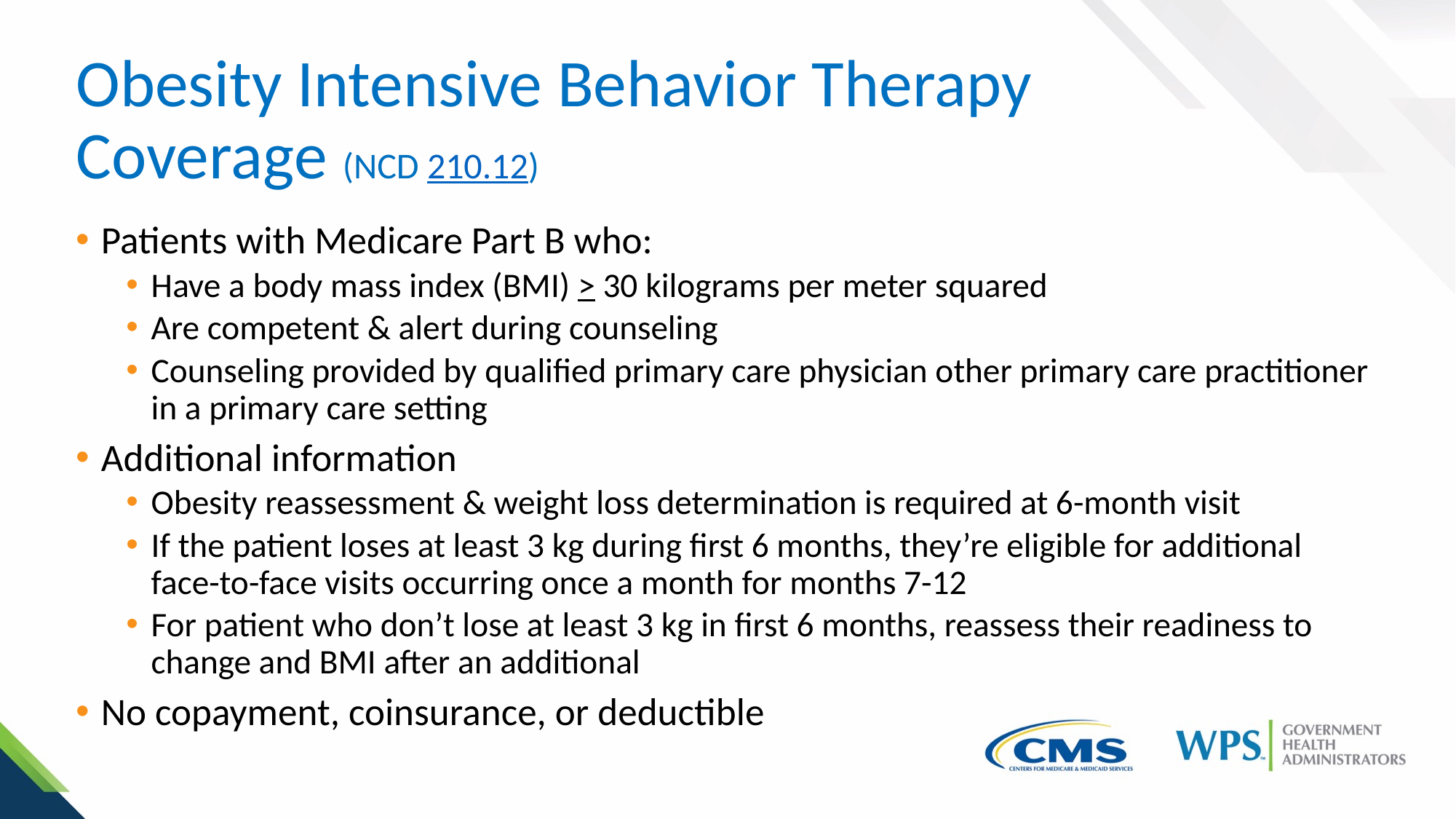

# Obesity Intensive Behavior Therapy Coverage (NCD 210.12)
Patients with Medicare Part B who:
Have a body mass index (BMI) > 30 kilograms per meter squared
Are competent & alert during counseling
Counseling provided by qualified primary care physician other primary care practitioner in a primary care setting
Additional information
Obesity reassessment & weight loss determination is required at 6-month visit
If the patient loses at least 3 kg during first 6 months, they’re eligible for additional face-to-face visits occurring once a month for months 7-12
For patient who don’t lose at least 3 kg in first 6 months, reassess their readiness to change and BMI after an additional
No copayment, coinsurance, or deductible